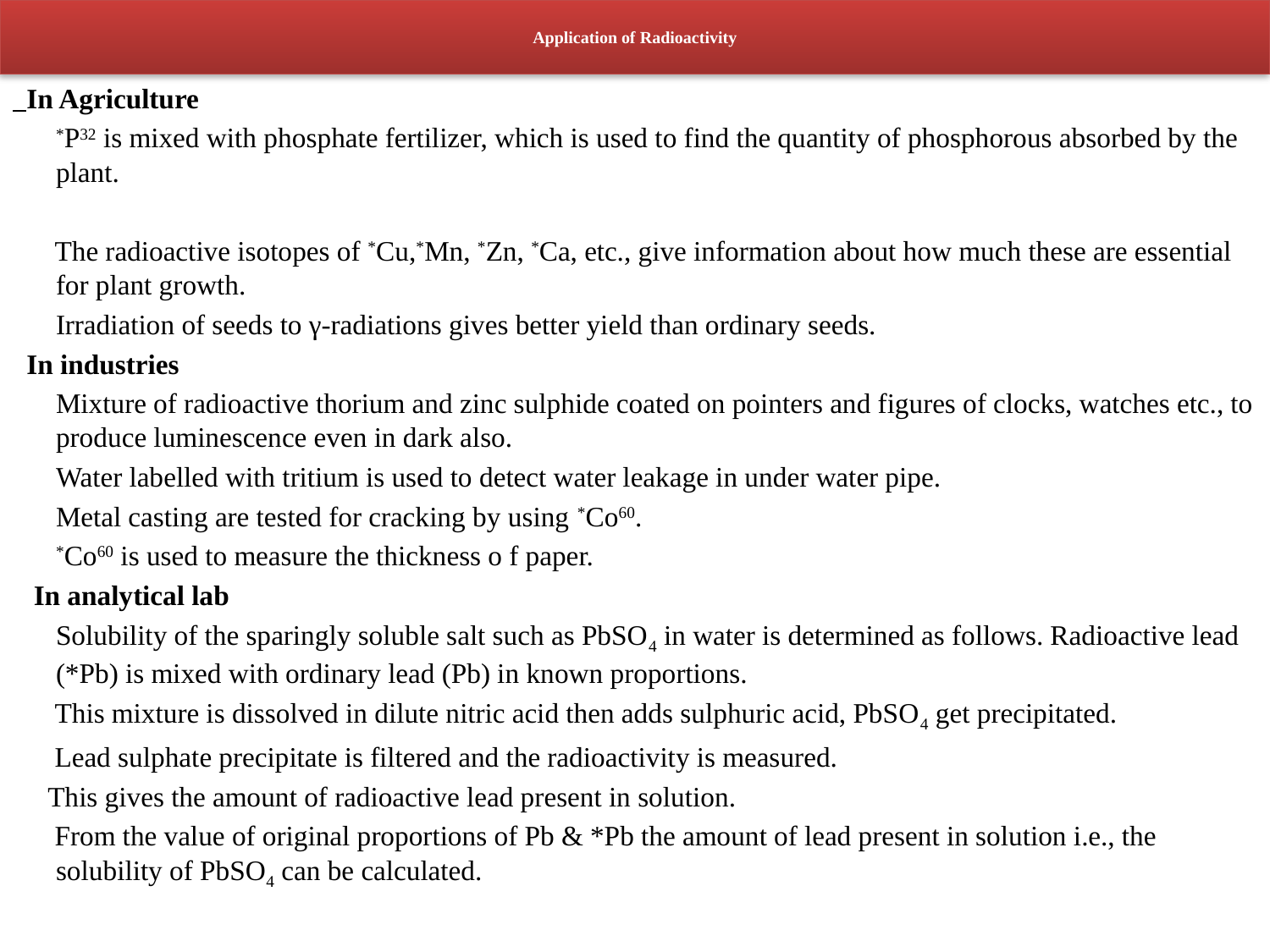

# Application of Radioactivity
  In Agriculture
	*P32 is mixed with phosphate fertilizer, which is used to find the quantity of phosphorous absorbed by the plant.

      The radioactive isotopes of *Cu,*Mn, *Zn, *Ca, etc., give information about how much these are essential for plant growth.
	Irradiation of seeds to γ-radiations gives better yield than ordinary seeds.
  In industries
	Mixture of radioactive thorium and zinc sulphide coated on pointers and figures of clocks, watches etc., to produce luminescence even in dark also.
	Water labelled with tritium is used to detect water leakage in under water pipe.
	Metal casting are tested for cracking by using *Co60.
	*Co60 is used to measure the thickness o f paper.
   In analytical lab
	Solubility of the sparingly soluble salt such as PbSO4 in water is determined as follows. Radioactive lead (*Pb) is mixed with ordinary lead (Pb) in known proportions.
      This mixture is dissolved in dilute nitric acid then adds sulphuric acid, PbSO4 get precipitated.
      Lead sulphate precipitate is filtered and the radioactivity is measured.
     This gives the amount of radioactive lead present in solution.
      From the value of original proportions of Pb & *Pb the amount of lead present in solution i.e., the solubility of PbSO4 can be calculated.